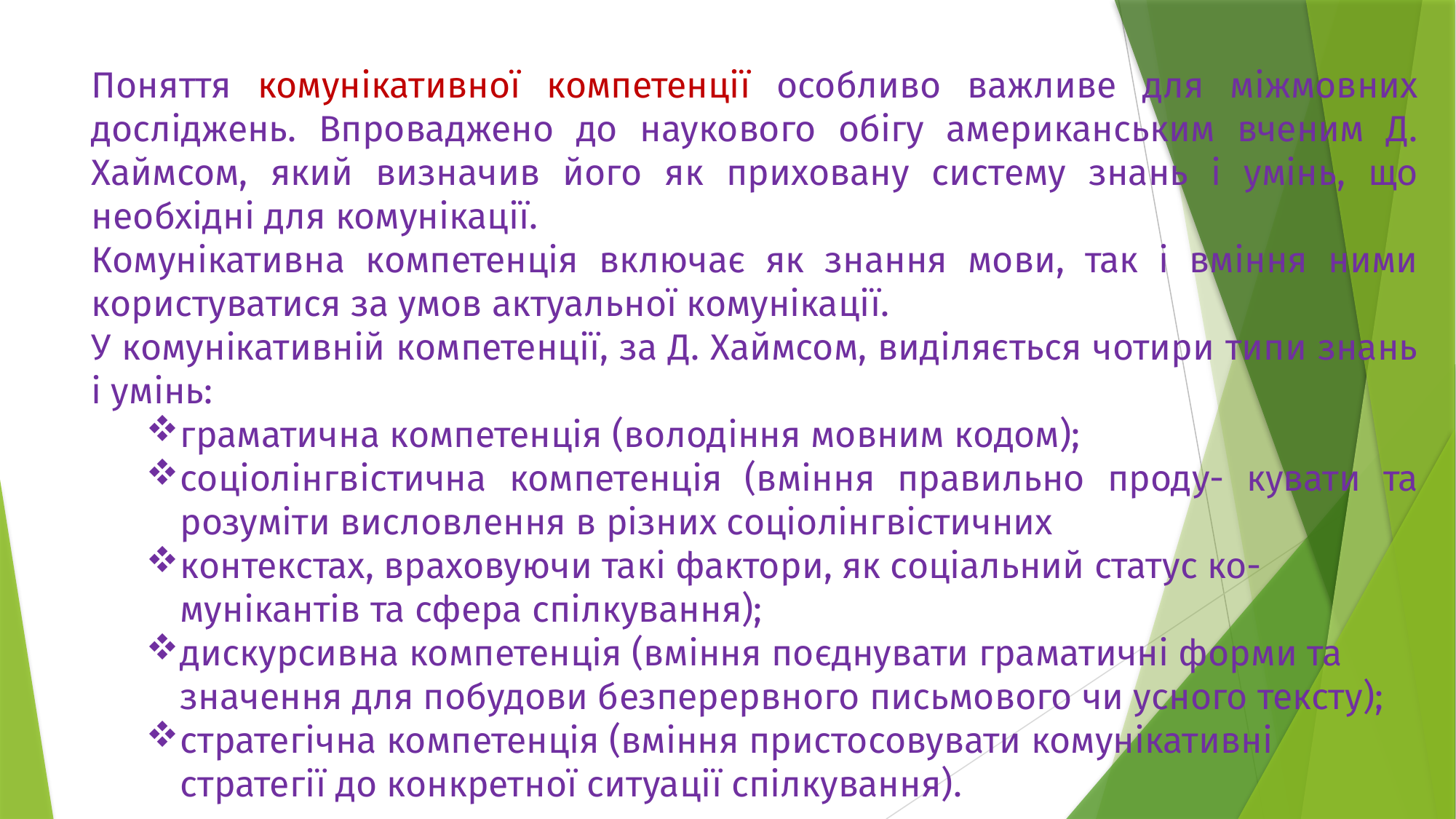

Поняття комунікативної компетенції особливо важливе для міжмовних досліджень. Впроваджено до наукового обігу американським вченим Д. Хаймсом, який визначив його як приховану систему знань і умінь, що необхідні для комунікації.
Комунікативна компетенція включає як знання мови, так і вміння ними користуватися за умов актуальної комунікації.
У комунікативній компетенції, за Д. Хаймсом, виділяється чотири типи знань і умінь:
граматична компетенція (володіння мовним кодом);
соціолінгвістична компетенція (вміння правильно проду- кувати та розуміти висловлення в різних соціолінгвістичних
контекстах, враховуючи такі фактори, як соціальний статус ко- мунікантів та сфера спілкування);
дискурсивна компетенція (вміння поєднувати граматичні форми та значення для побудови безперервного письмового чи усного тексту);
стратегічна компетенція (вміння пристосовувати комунікативні стратегії до конкретної ситуації спілкування).

#